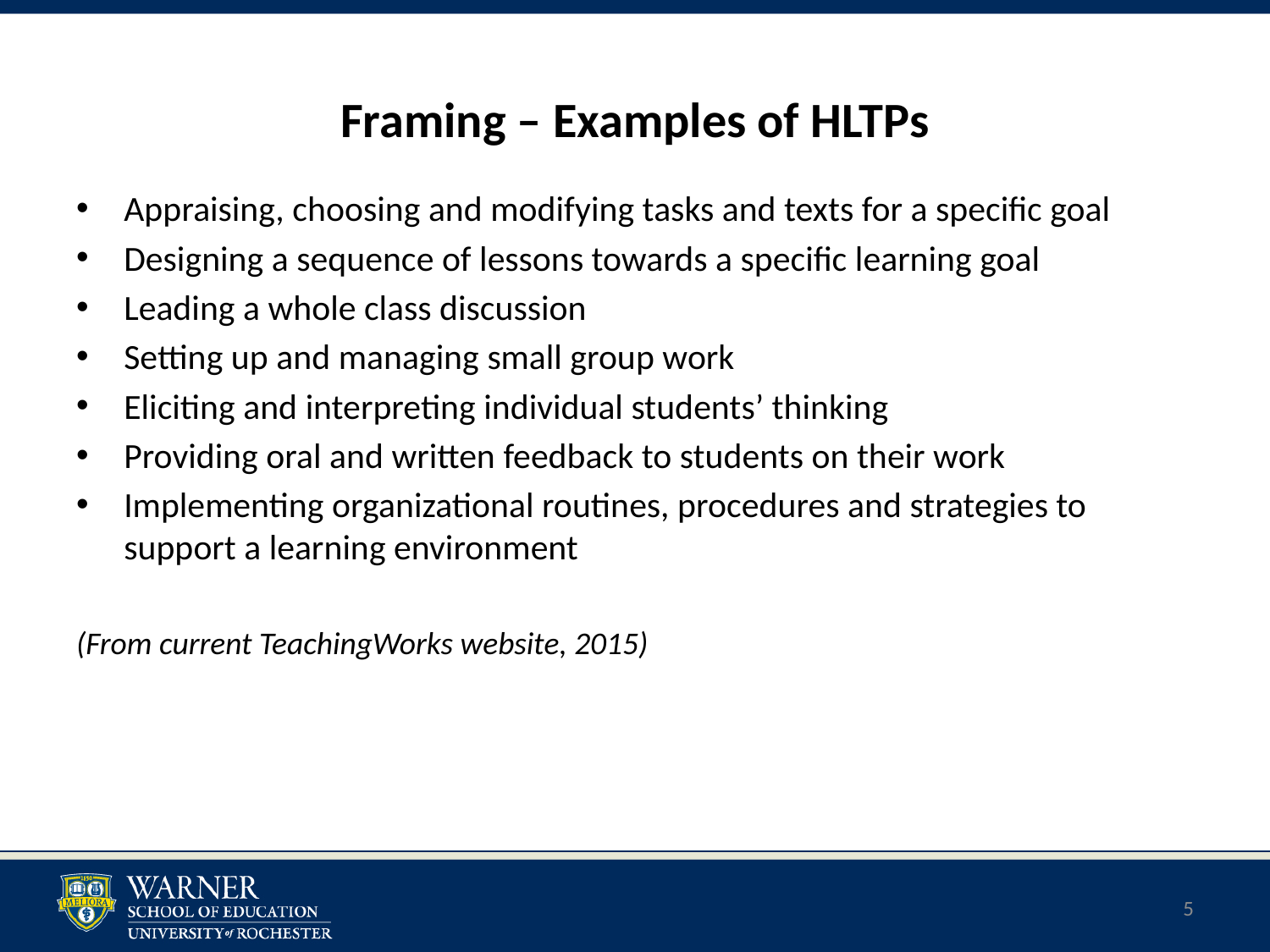

Framing – Examples of HLTPs
Appraising, choosing and modifying tasks and texts for a specific goal
Designing a sequence of lessons towards a specific learning goal
Leading a whole class discussion
Setting up and managing small group work
Eliciting and interpreting individual students’ thinking
Providing oral and written feedback to students on their work
Implementing organizational routines, procedures and strategies to support a learning environment

(From current TeachingWorks website, 2015)
5